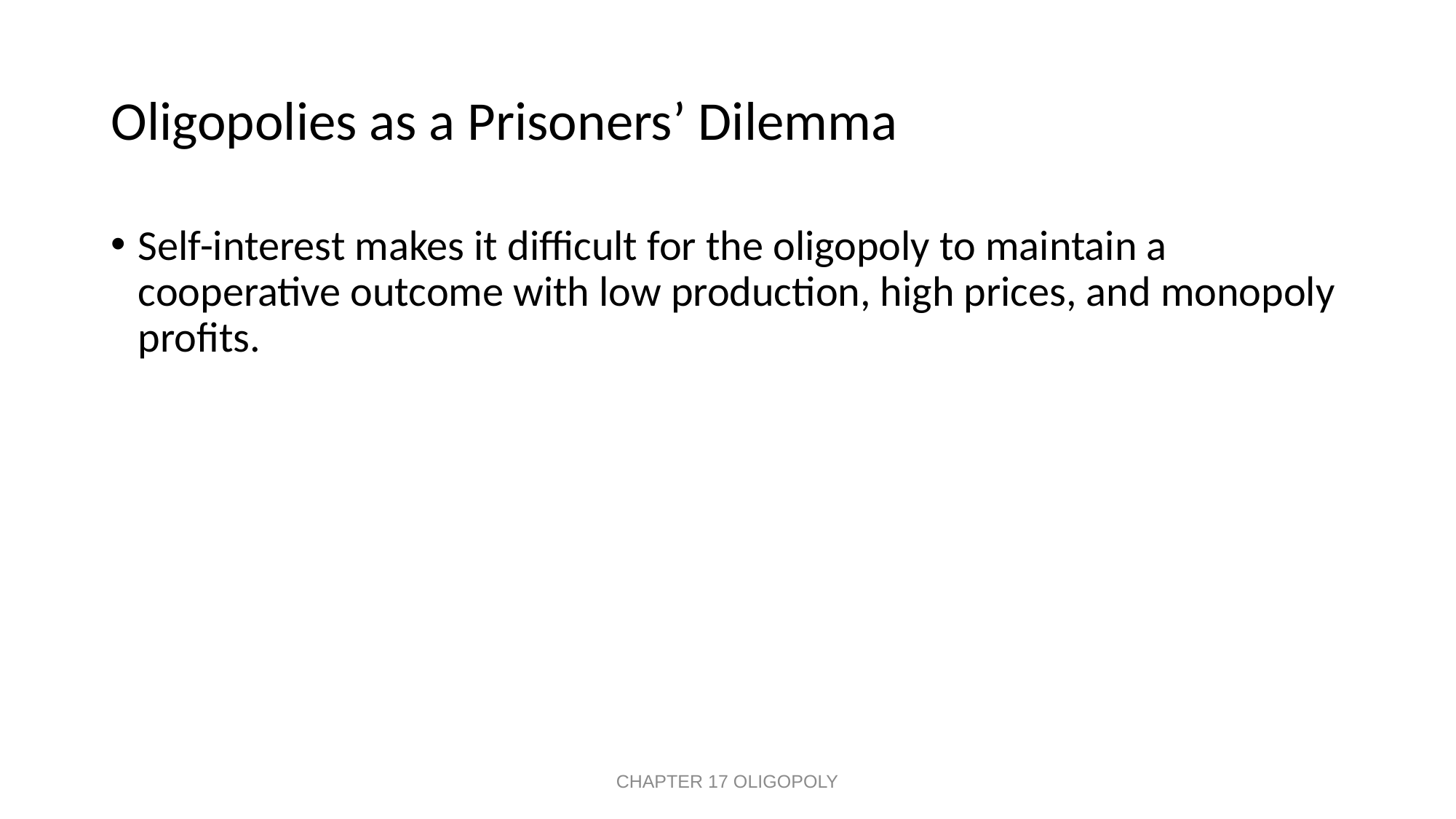

# Oligopolies as a Prisoners’ Dilemma
Self-interest makes it difficult for the oligopoly to maintain a cooperative outcome with low production, high prices, and monopoly profits.
CHAPTER 17 OLIGOPOLY